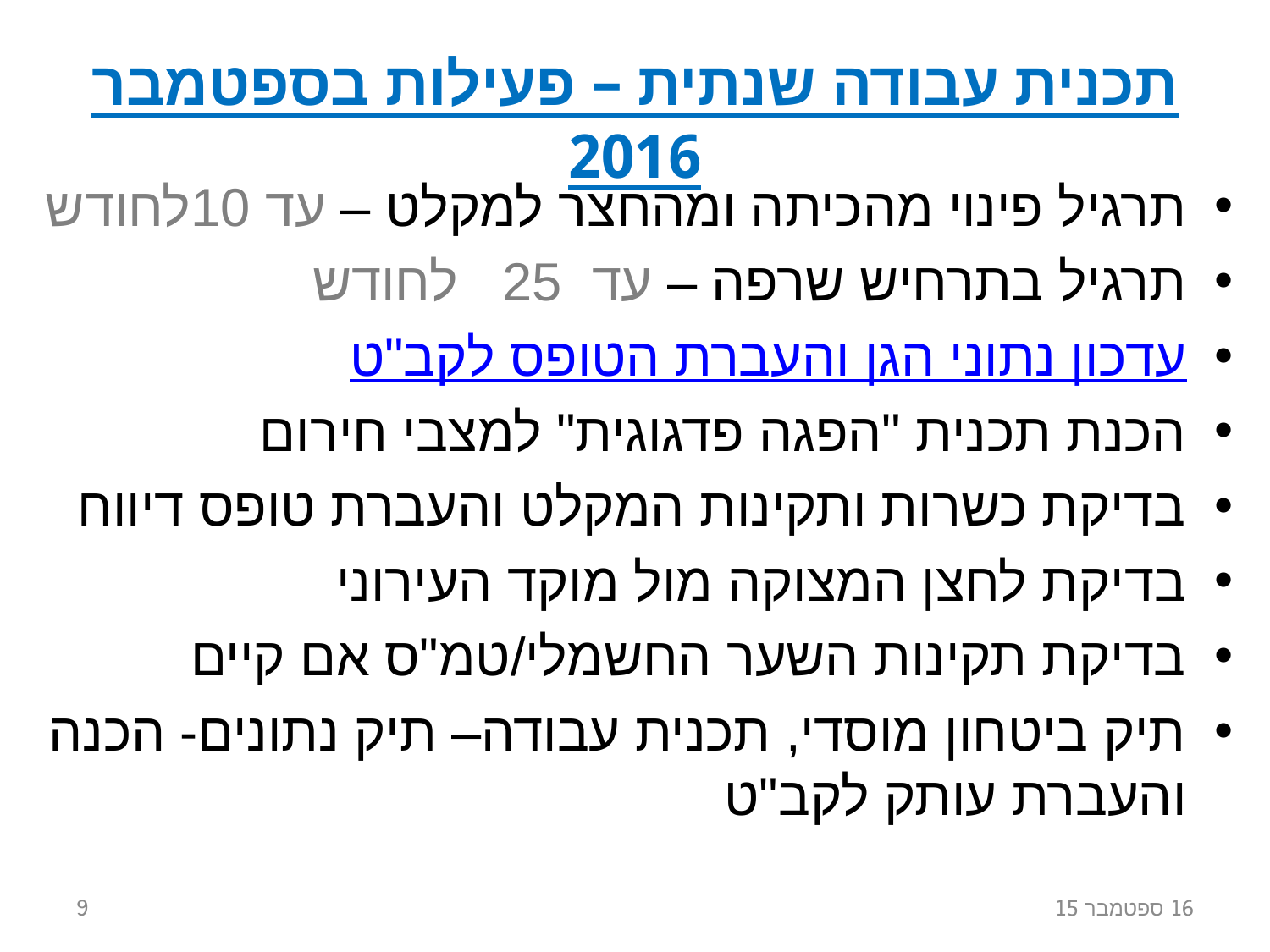

# תכנית עבודה שנתית – פעילות בספטמבר 2016
תרגיל פינוי מהכיתה ומהחצר למקלט – עד 10לחודש
תרגיל בתרחיש שרפה – עד  25   לחודש
עדכון נתוני הגן והעברת הטופס לקב"ט
הכנת תכנית "הפגה פדגוגית" למצבי חירום
בדיקת כשרות ותקינות המקלט והעברת טופס דיווח
בדיקת לחצן המצוקה מול מוקד העירוני
בדיקת תקינות השער החשמלי/טמ"ס אם קיים
תיק ביטחון מוסדי, תכנית עבודה– תיק נתונים- הכנה והעברת עותק לקב"ט
9

16 ספטמבר 15